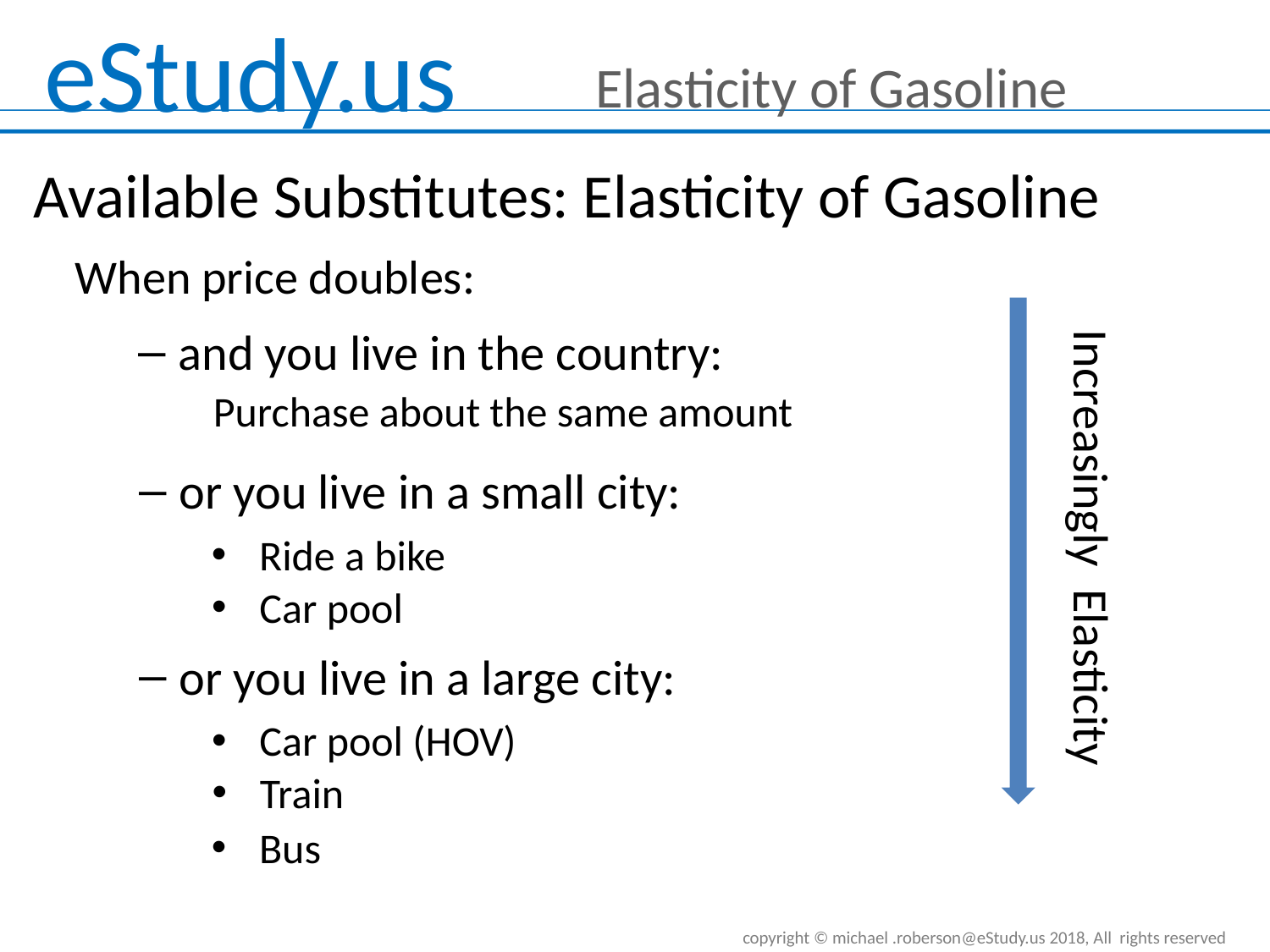

0
Elasticity of Gasoline
Available Substitutes: Elasticity of Gasoline
When price doubles:
and you live in the country:

Increasingly  Elasticity
Purchase about the same amount
or you live in a small city:
Ride a bike
Car pool
or you live in a large city:
Car pool (HOV)
Train
Bus